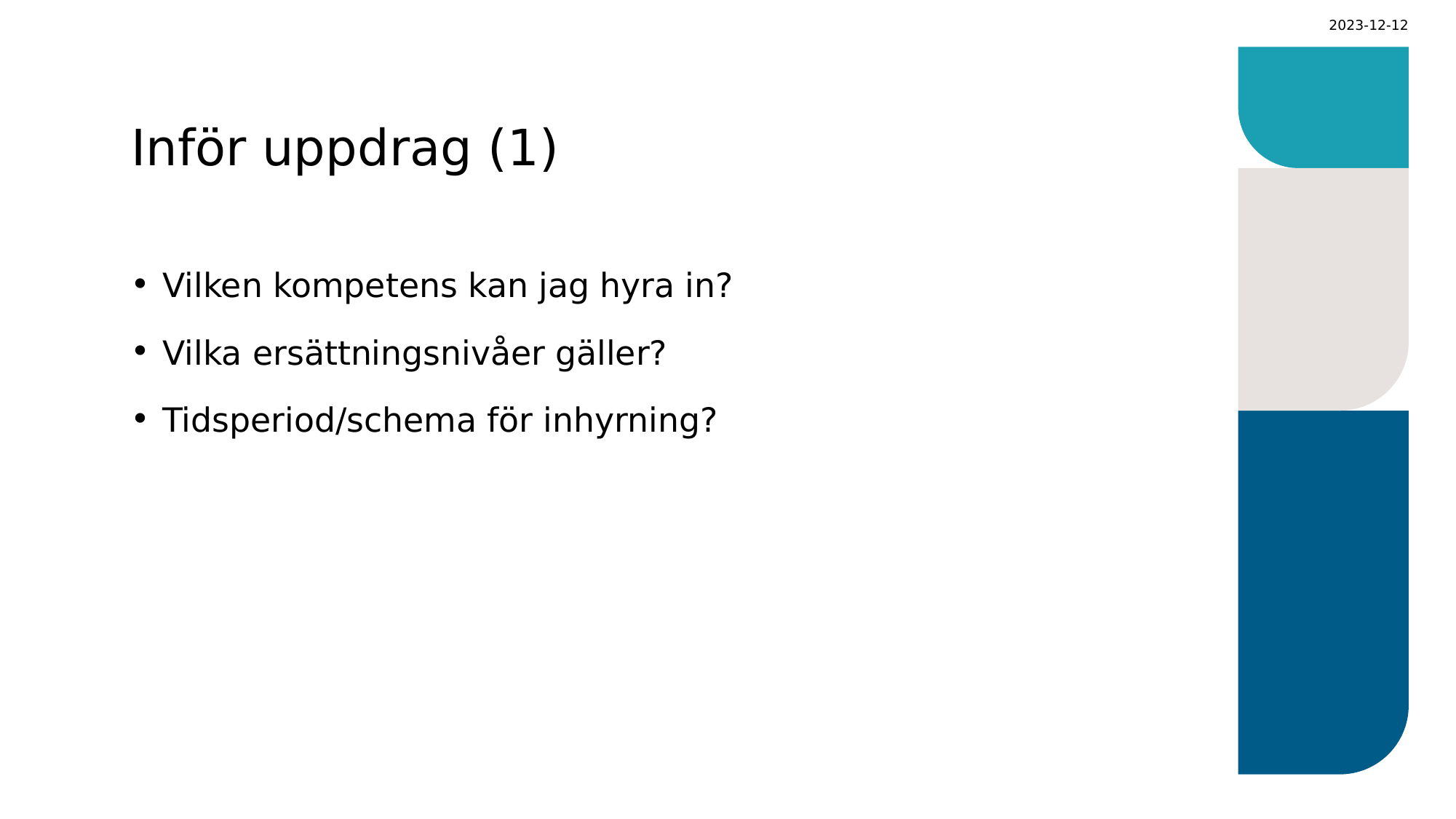

2023-12-12
# Inför uppdrag (1)
Vilken kompetens kan jag hyra in?
Vilka ersättningsnivåer gäller?
Tidsperiod/schema för inhyrning?